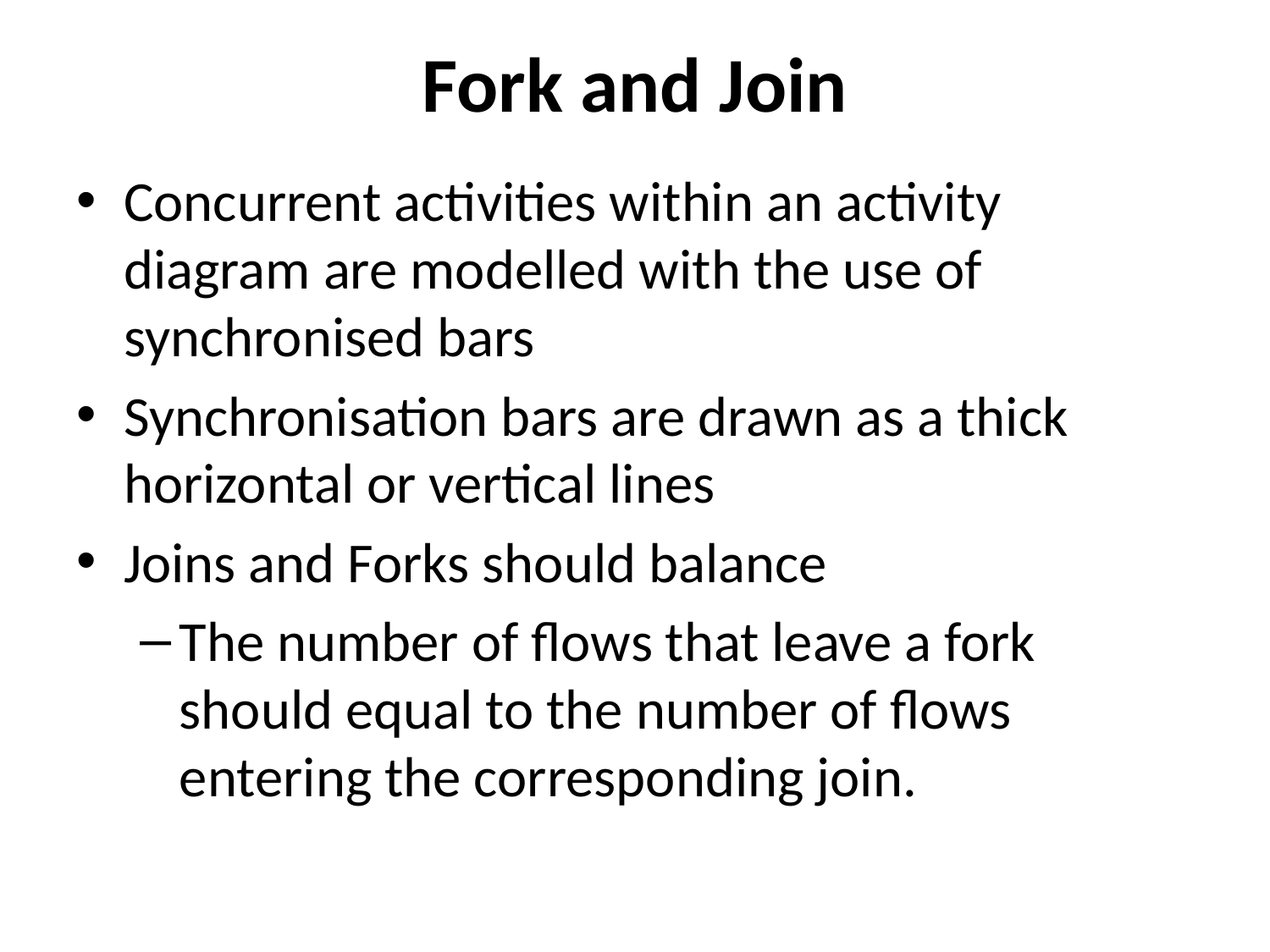

# Fork and Join
Concurrent activities within an activity diagram are modelled with the use of synchronised bars
Synchronisation bars are drawn as a thick horizontal or vertical lines
Joins and Forks should balance
The number of flows that leave a fork should equal to the number of flows entering the corresponding join.